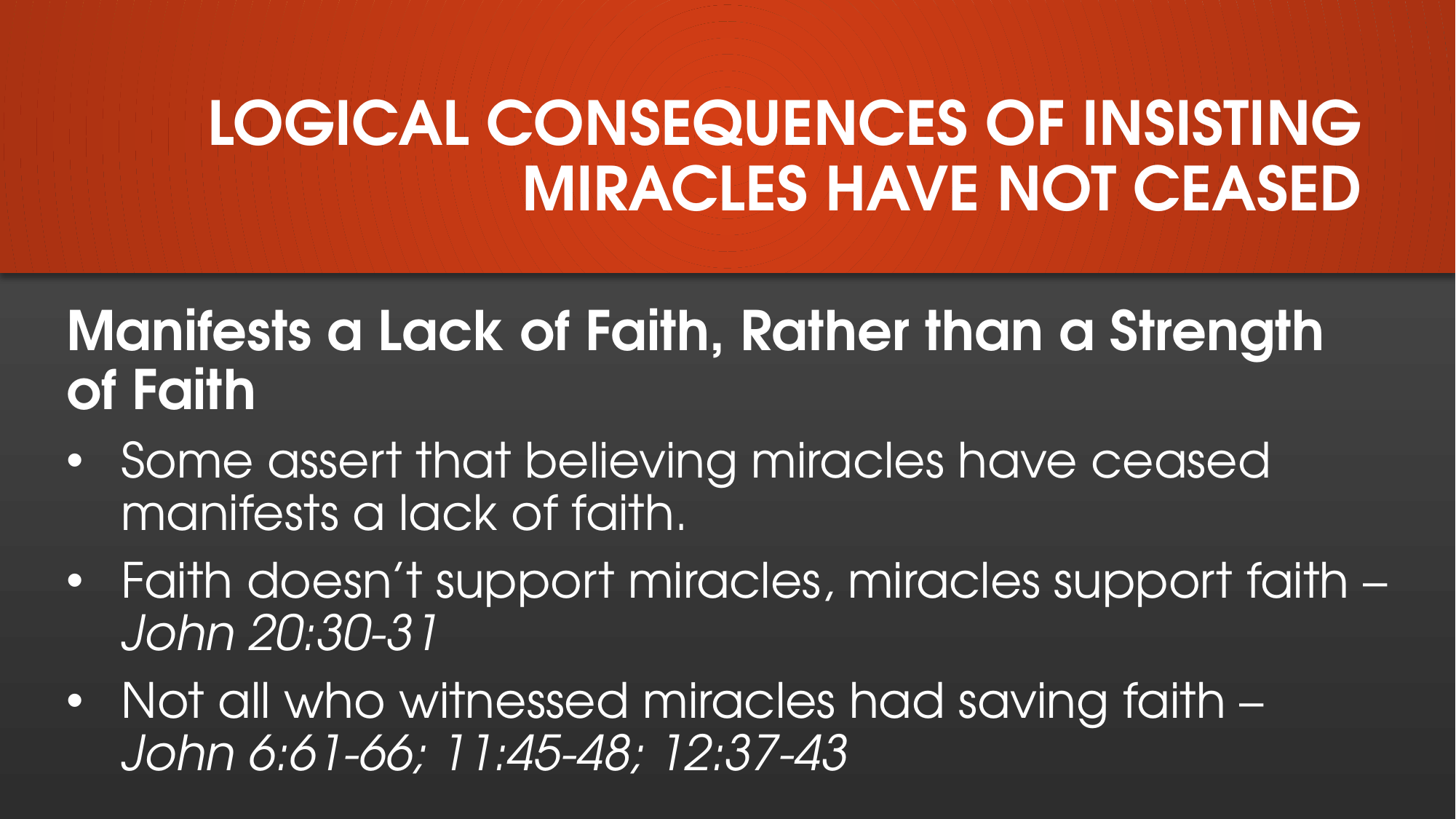

# Logical consequences of insisting miracles have not ceased

Manifests a Lack of Faith, Rather than a Strength of Faith
Some assert that believing miracles have ceased manifests a lack of faith.
Faith doesn’t support miracles, miracles support faith – John 20:30-31
Not all who witnessed miracles had saving faith – John 6:61-66; 11:45-48; 12:37-43